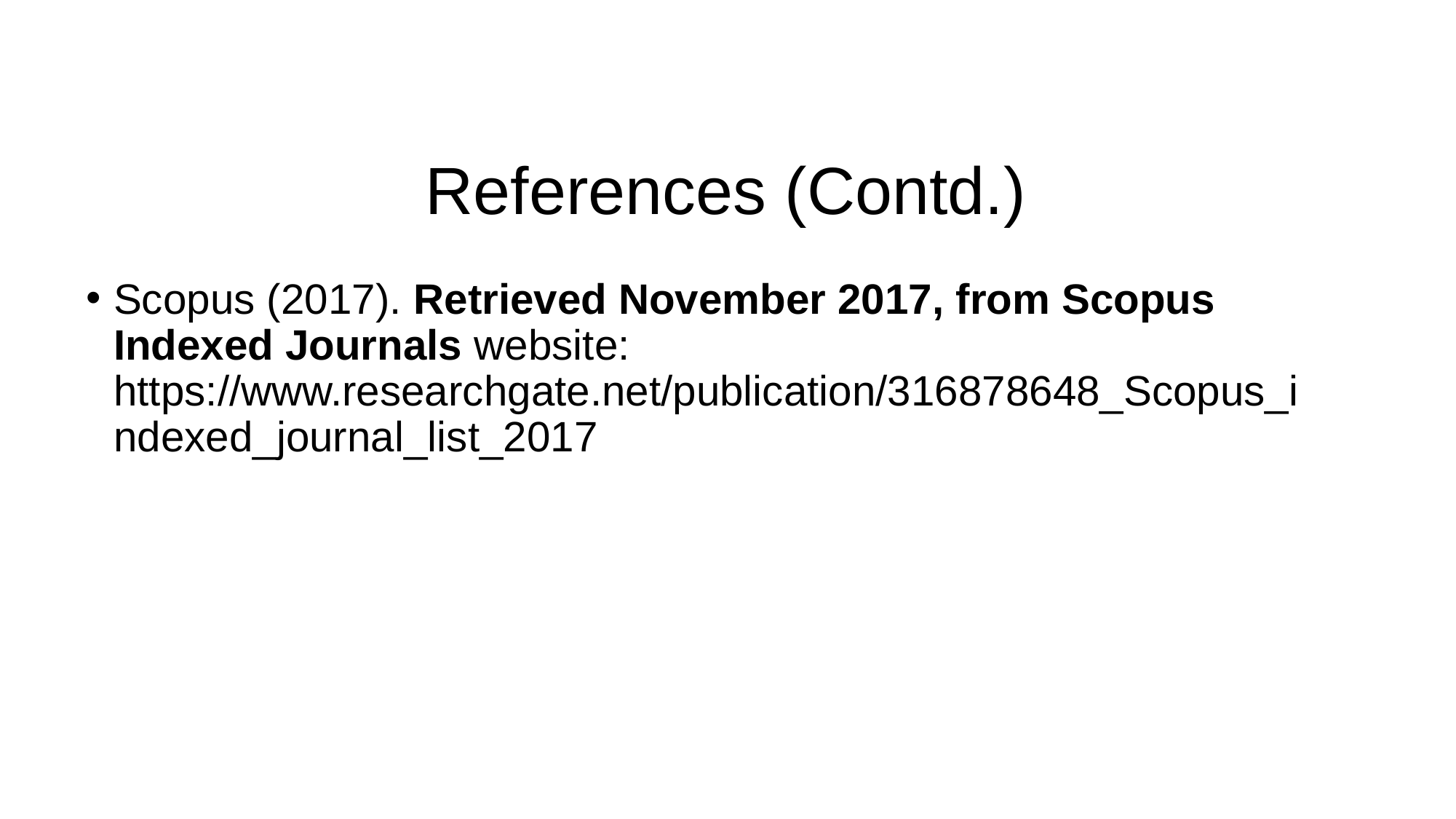

# References (Contd.)
Scopus (2017). Retrieved November 2017, from Scopus Indexed Journals website: https://www.researchgate.net/publication/316878648_Scopus_indexed_journal_list_2017